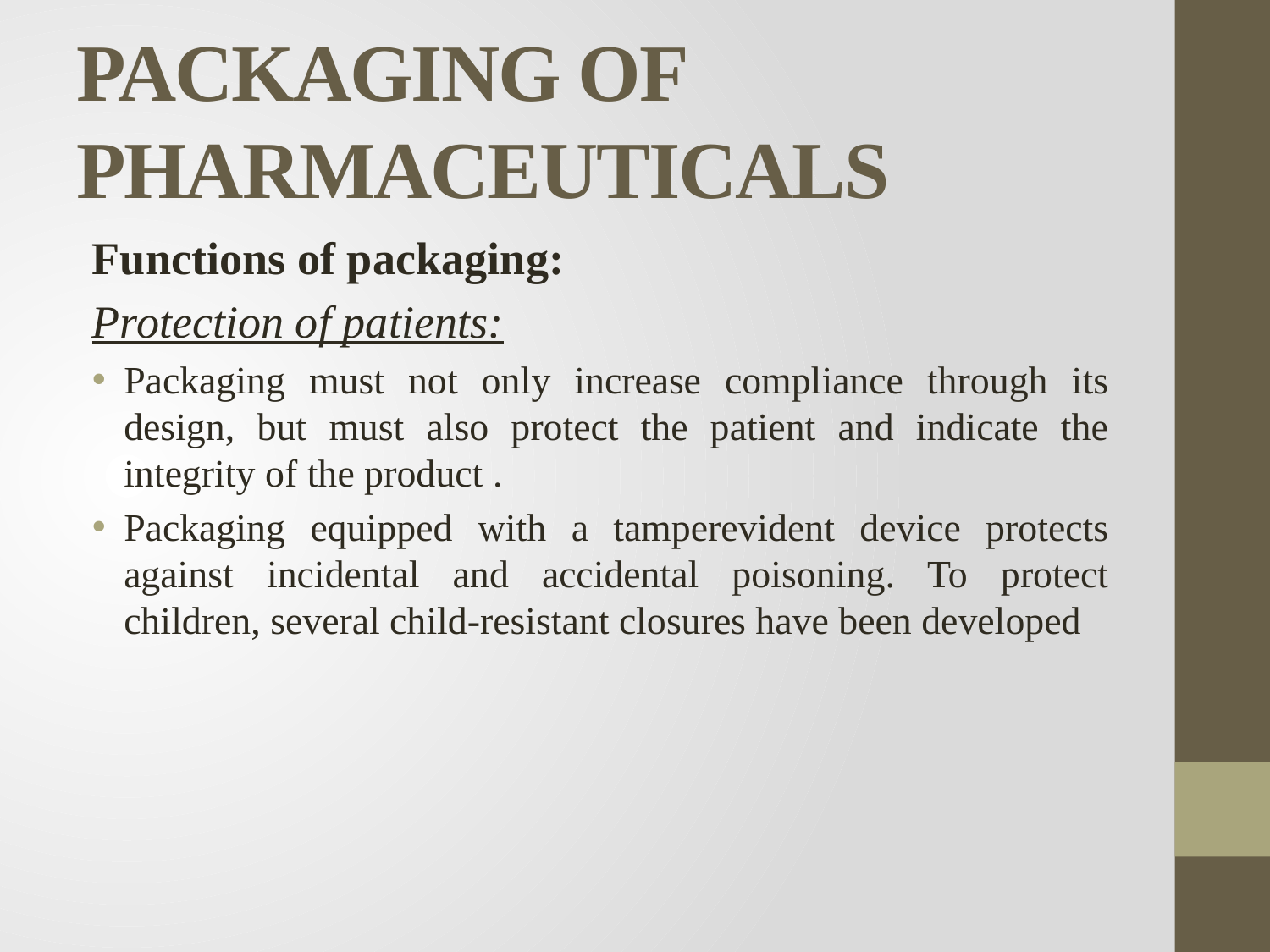

# PACKAGING OF PHARMACEUTICALS
Functions of packaging:
Protection of patients:
Packaging must not only increase compliance through its design, but must also protect the patient and indicate the integrity of the product .
Packaging equipped with a tamperevident device protects against incidental and accidental poisoning. To protect children, several child-resistant closures have been developed